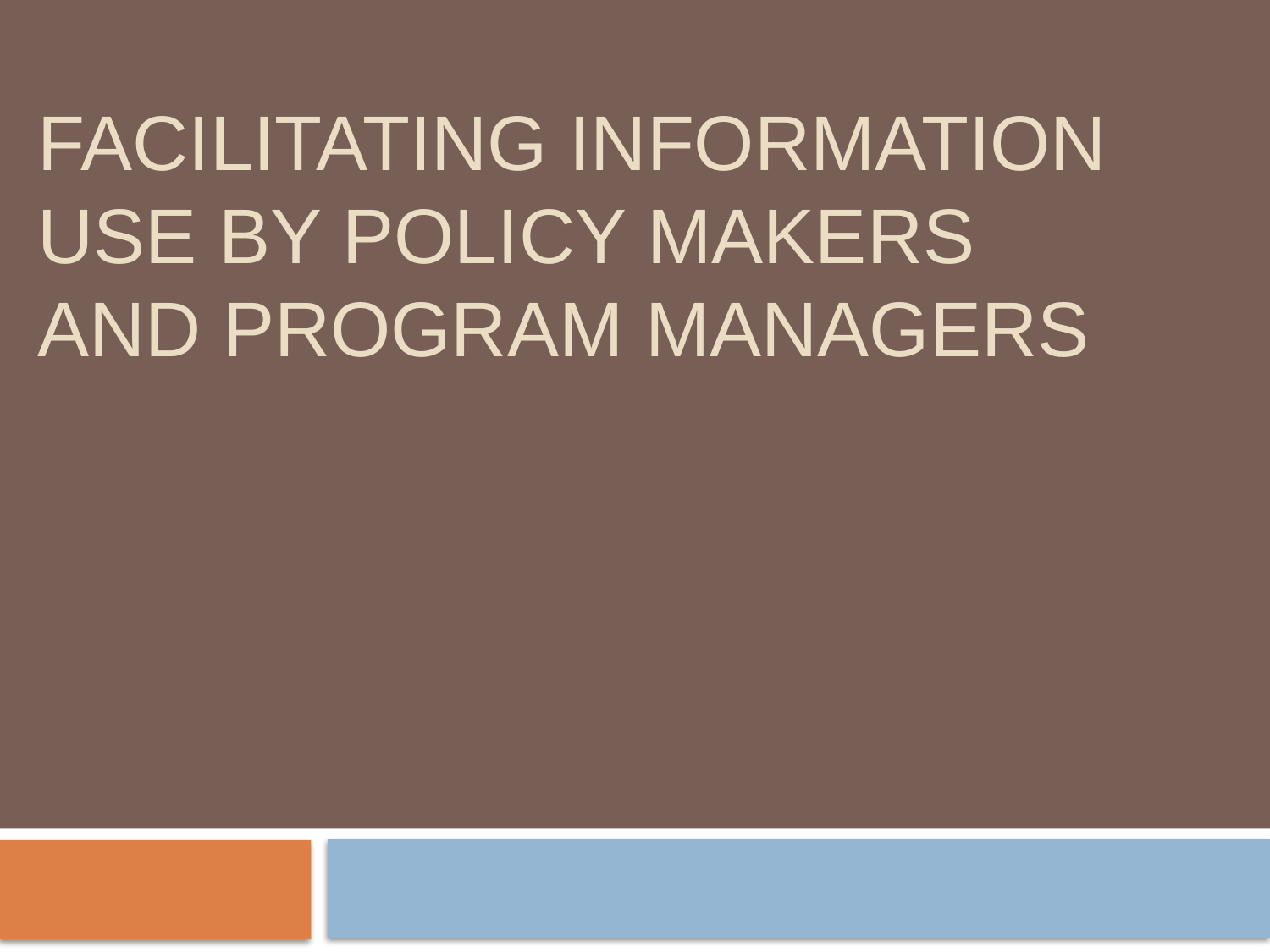

# Facilitating Information Use by Policy Makers and Program Managers